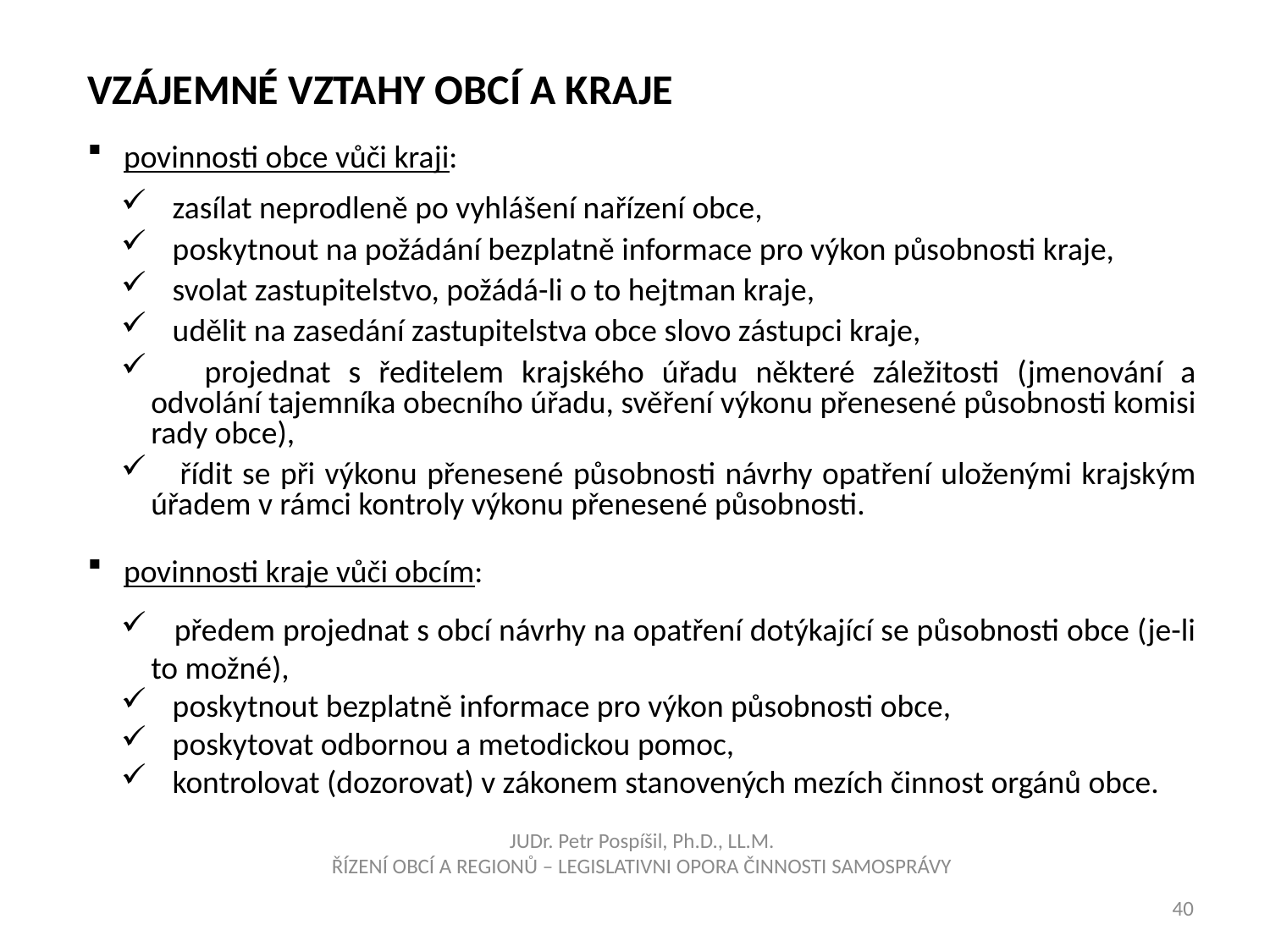

Vzájemné vztahy obcí a kraje

   povinnosti obce vůči kraji:

   zasílat neprodleně po vyhlášení nařízení obce,
   poskytnout na požádání bezplatně informace pro výkon působnosti kraje,
   svolat zastupitelstvo, požádá-li o to hejtman kraje,
   udělit na zasedání zastupitelstva obce slovo zástupci kraje,
   projednat s ředitelem krajského úřadu některé záležitosti (jmenování a odvolání tajemníka obecního úřadu, svěření výkonu přenesené působnosti komisi rady obce),
   řídit se při výkonu přenesené působnosti návrhy opatření uloženými krajským úřadem v rámci kontroly výkonu přenesené působnosti.

   povinnosti kraje vůči obcím:

   předem projednat s obcí návrhy na opatření dotýkající se působnosti obce (je-li to možné),
   poskytnout bezplatně informace pro výkon působnosti obce,
   poskytovat odbornou a metodickou pomoc,
   kontrolovat (dozorovat) v zákonem stanovených mezích činnost orgánů obce.
JUDr. Petr Pospíšil, Ph.D., LL.M.
ŘÍZENÍ OBCÍ A REGIONŮ – LEGISLATIVNI OPORA ČINNOSTI SAMOSPRÁVY

40